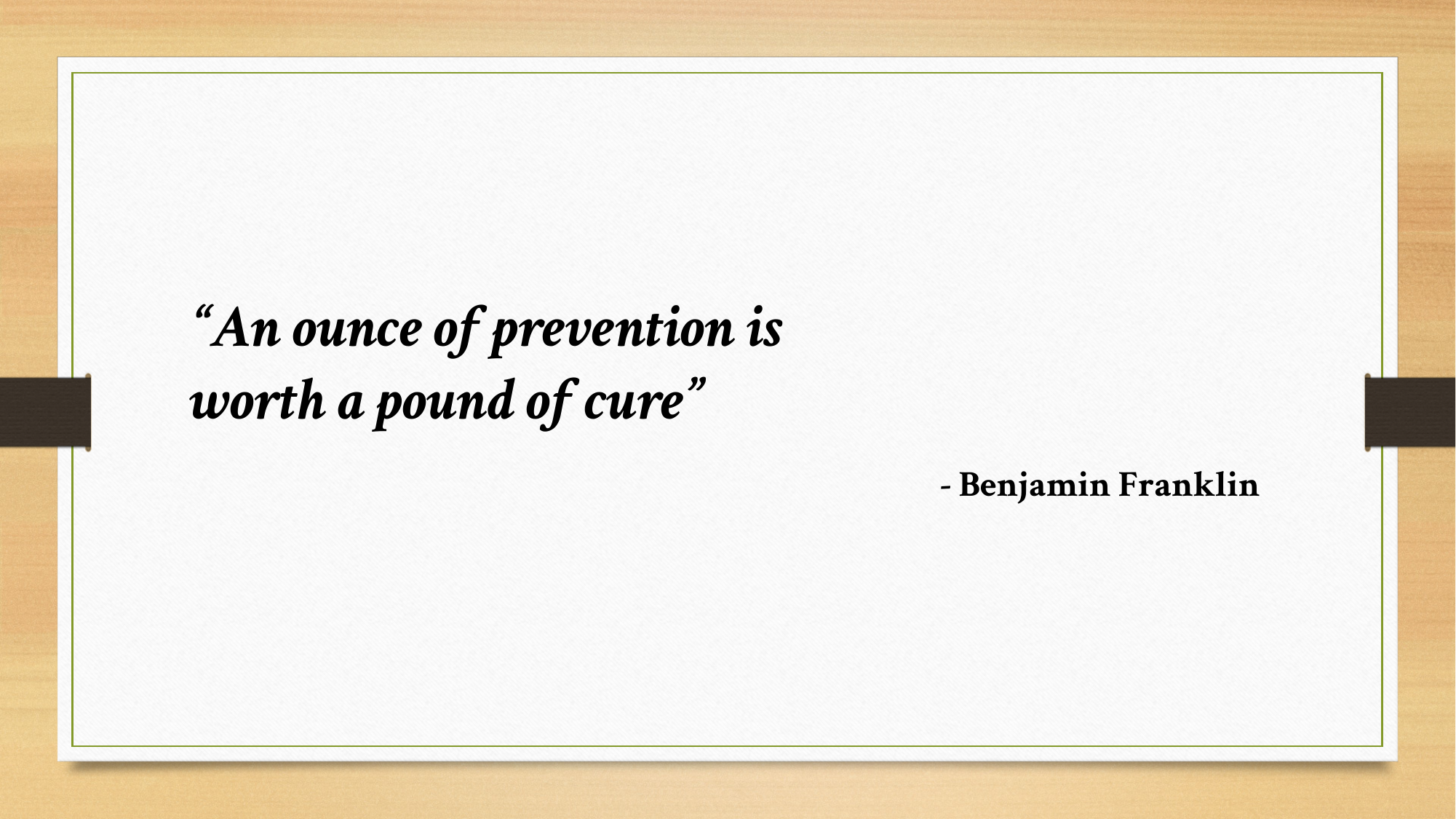

“An ounce of prevention is worth a pound of cure”
- Benjamin Franklin